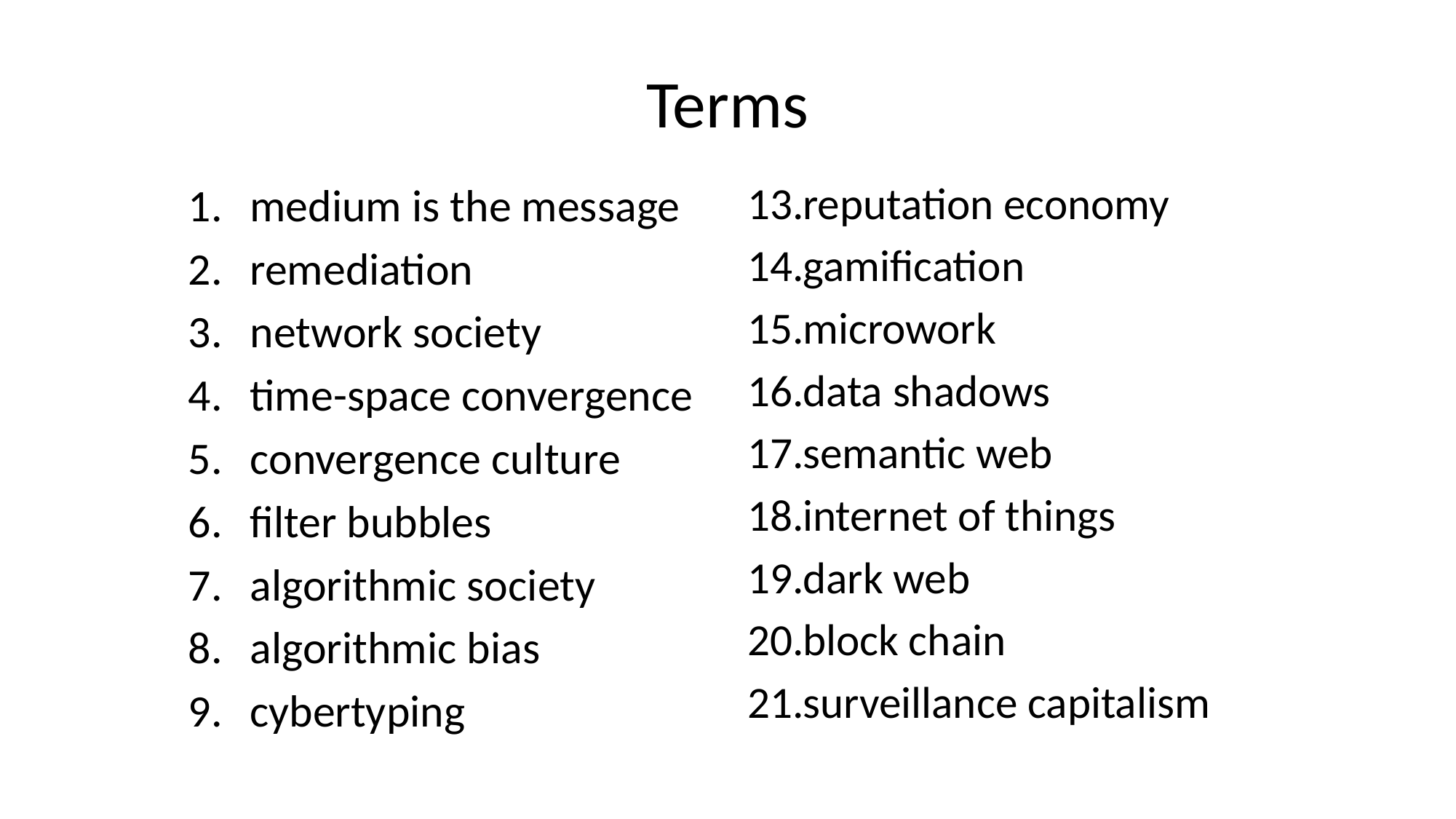

# Terms
reputation economy
gamification
microwork
data shadows
semantic web
internet of things
dark web
block chain
surveillance capitalism

medium is the message
remediation
network society
time-space convergence
convergence culture
filter bubbles
algorithmic society
algorithmic bias
cybertyping